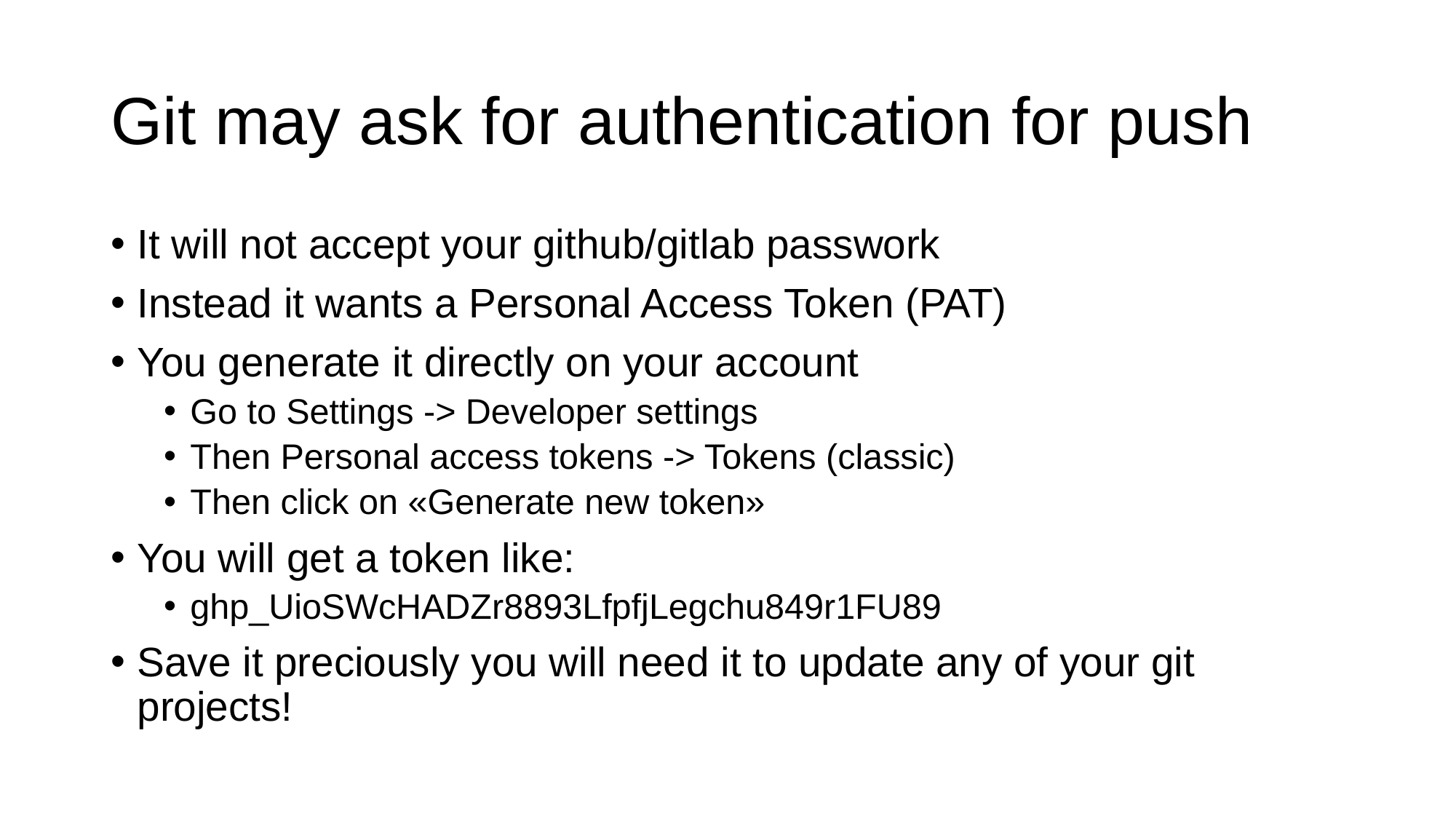

# Git may ask for authentication for push
It will not accept your github/gitlab passwork
Instead it wants a Personal Access Token (PAT)
You generate it directly on your account
Go to Settings -> Developer settings
Then Personal access tokens -> Tokens (classic)
Then click on «Generate new token»
You will get a token like:
ghp_UioSWcHADZr8893LfpfjLegchu849r1FU89
Save it preciously you will need it to update any of your git projects!